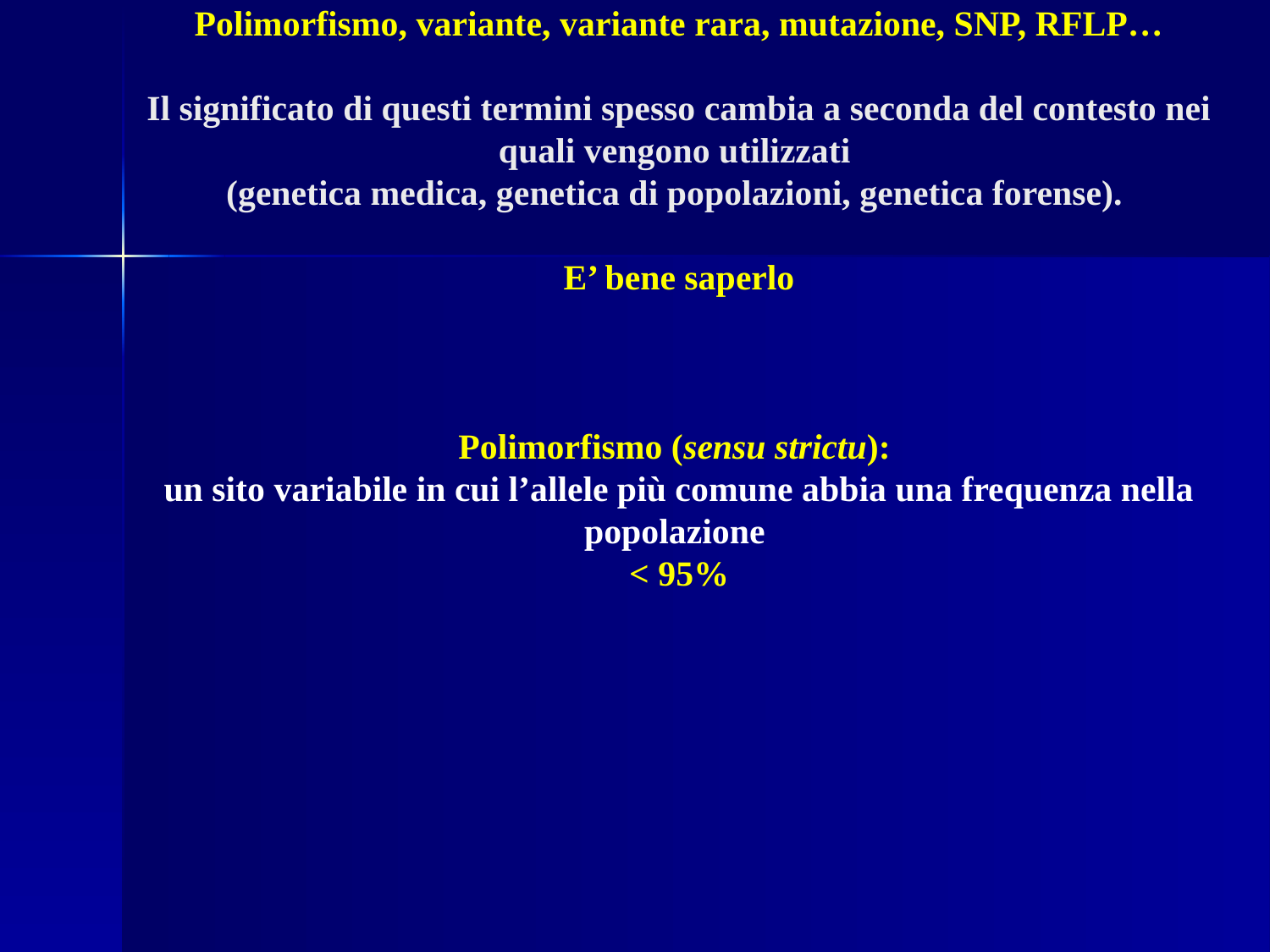

# Polimorfismo, variante, variante rara, mutazione, SNP, RFLP… Il significato di questi termini spesso cambia a seconda del contesto nei quali vengono utilizzati (genetica medica, genetica di popolazioni, genetica forense). E’ bene saperlo Polimorfismo (sensu strictu): un sito variabile in cui l’allele più comune abbia una frequenza nella popolazione < 95%